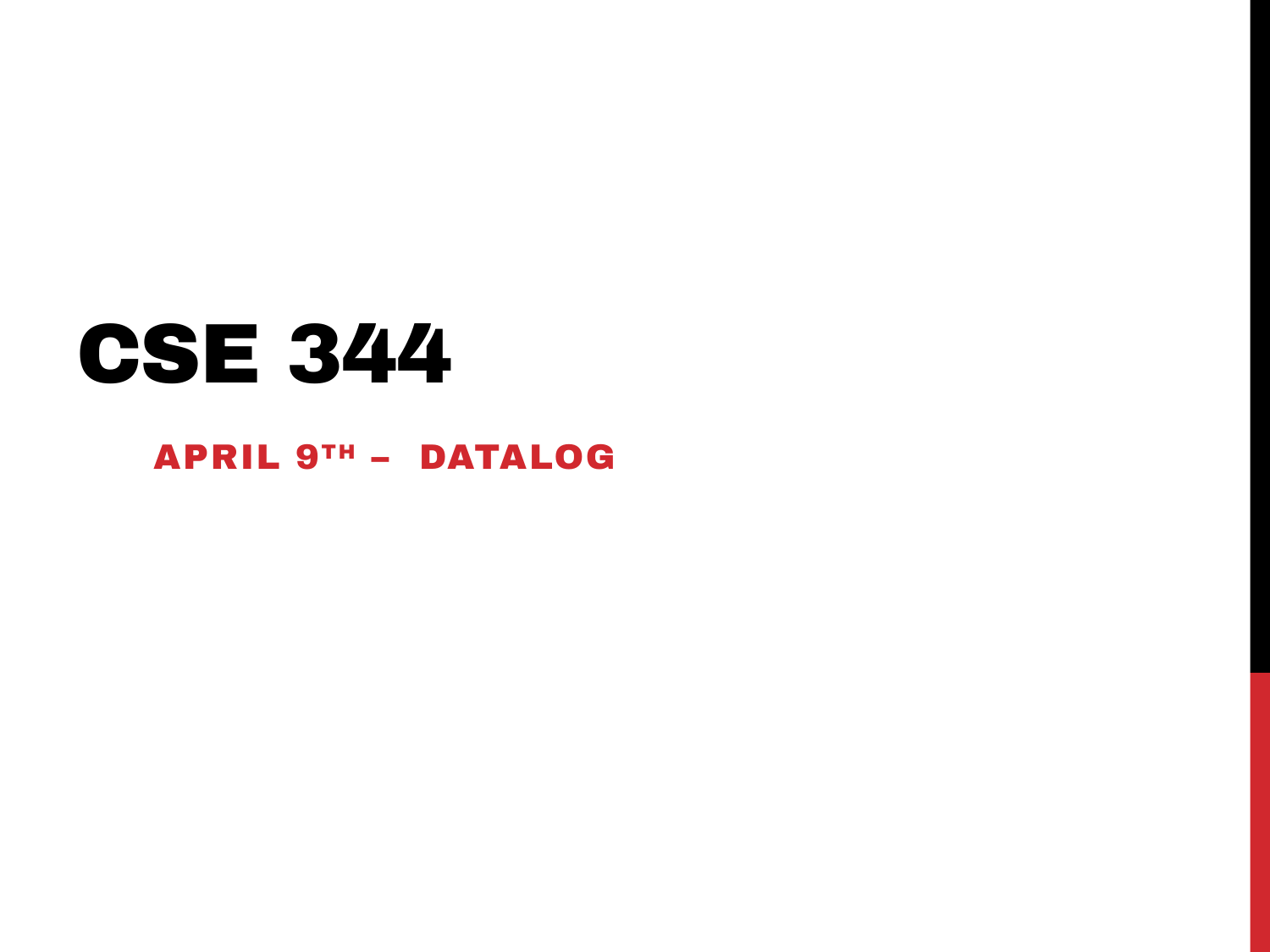

# Cse 344
April 9th –  Datalog